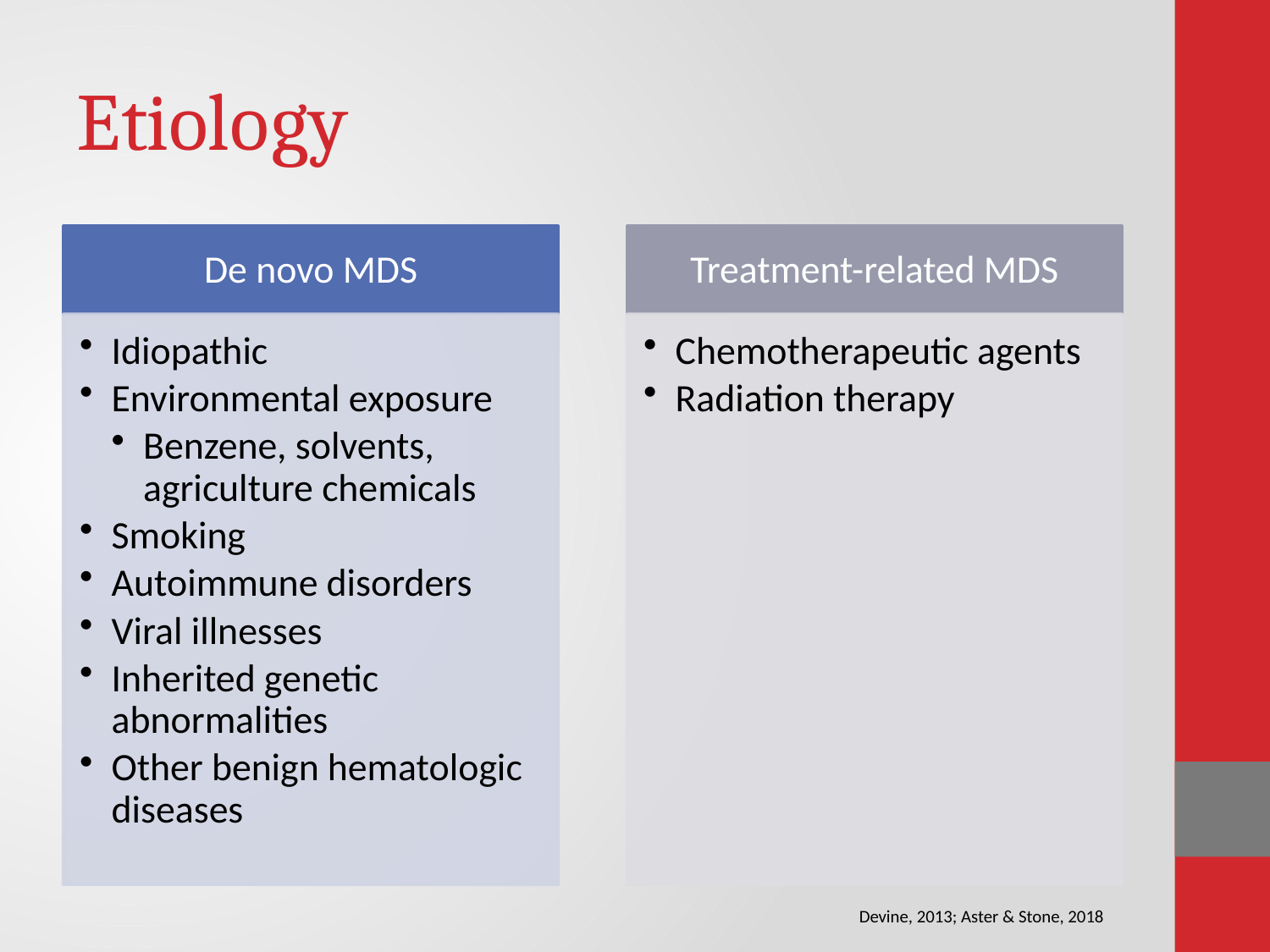

# Etiology
De novo MDS
Idiopathic
Environmental exposure
Benzene, solvents, agriculture chemicals
Smoking
Autoimmune disorders
Viral illnesses
Inherited genetic abnormalities
Other benign hematologic diseases
Treatment-related MDS
Chemotherapeutic agents
Radiation therapy
Devine, 2013; Aster & Stone, 2018